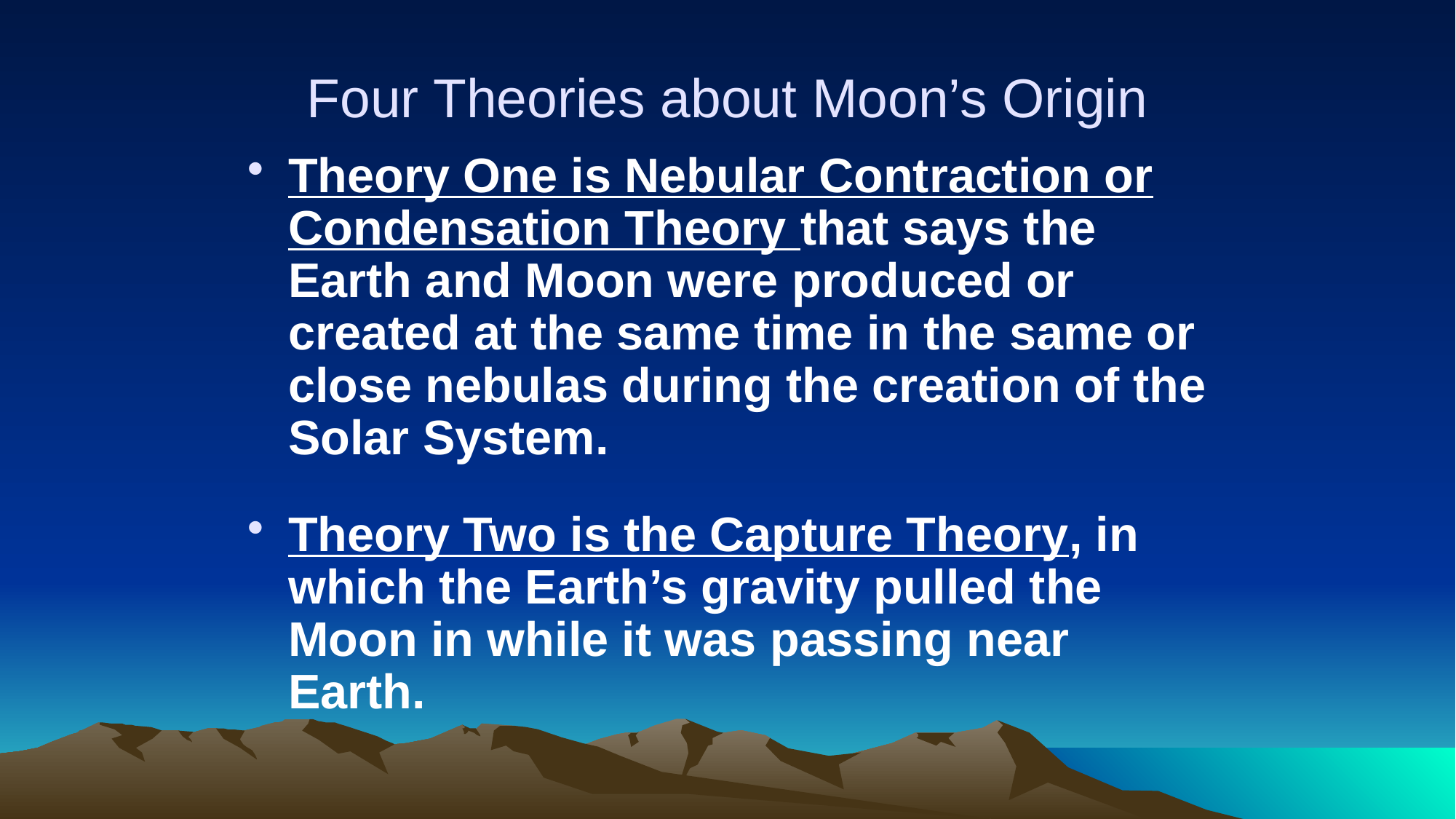

# Four Theories about Moon’s Origin
Theory One is Nebular Contraction or Condensation Theory that says the Earth and Moon were produced or created at the same time in the same or close nebulas during the creation of the Solar System.

Theory Two is the Capture Theory, in which the Earth’s gravity pulled the Moon in while it was passing near Earth.